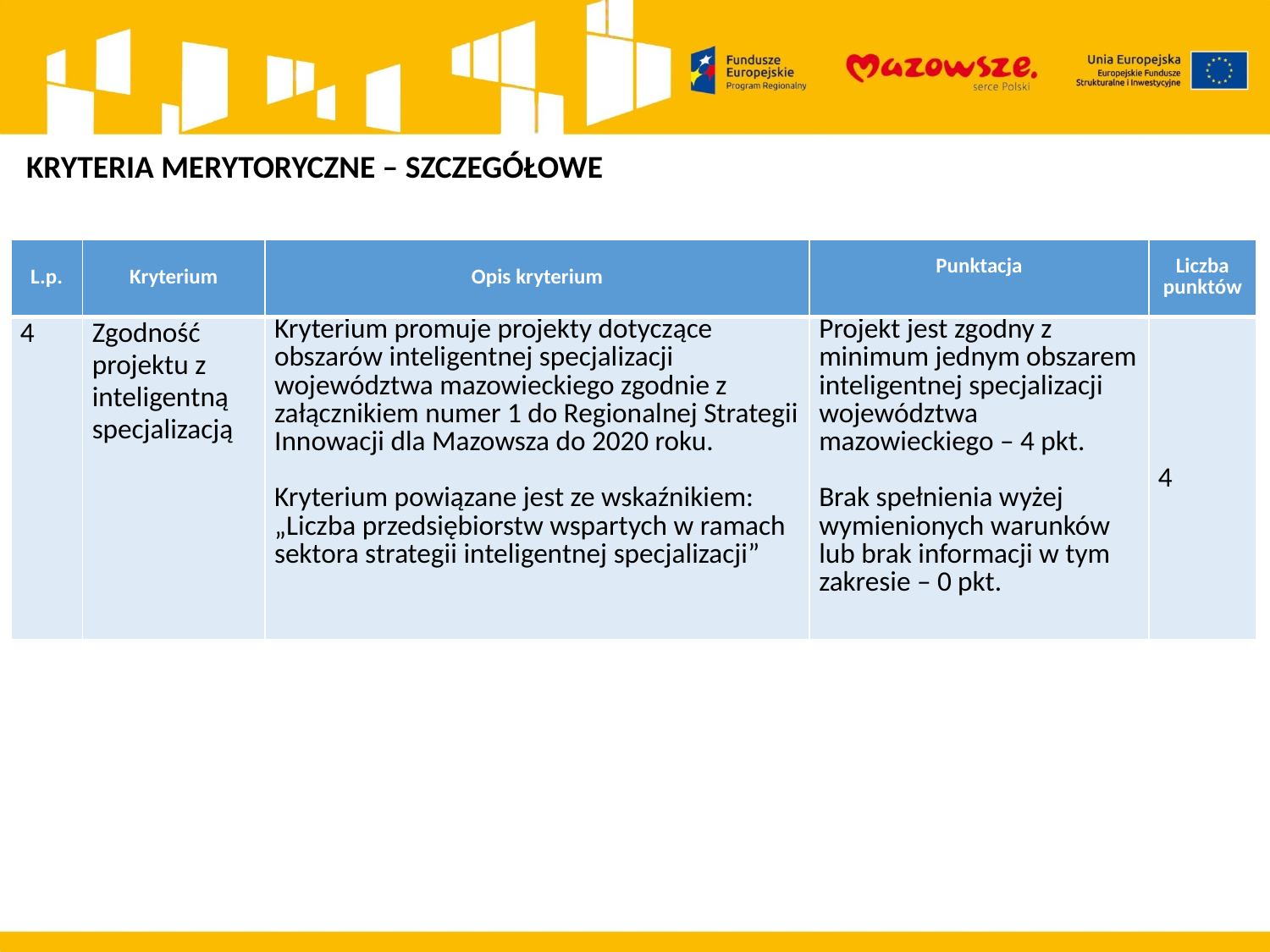

KRYTERIA MERYTORYCZNE – SZCZEGÓŁOWE
| L.p. | Kryterium | Opis kryterium | Punktacja | Liczba punktów |
| --- | --- | --- | --- | --- |
| 4 | Zgodność projektu z inteligentną specjalizacją | Kryterium promuje projekty dotyczące obszarów inteligentnej specjalizacji województwa mazowieckiego zgodnie z załącznikiem numer 1 do Regionalnej Strategii Innowacji dla Mazowsza do 2020 roku.   Kryterium powiązane jest ze wskaźnikiem: „Liczba przedsiębiorstw wspartych w ramach sektora strategii inteligentnej specjalizacji” | Projekt jest zgodny z minimum jednym obszarem inteligentnej specjalizacji województwa mazowieckiego – 4 pkt. Brak spełnienia wyżej wymienionych warunków lub brak informacji w tym zakresie – 0 pkt. | 4 |